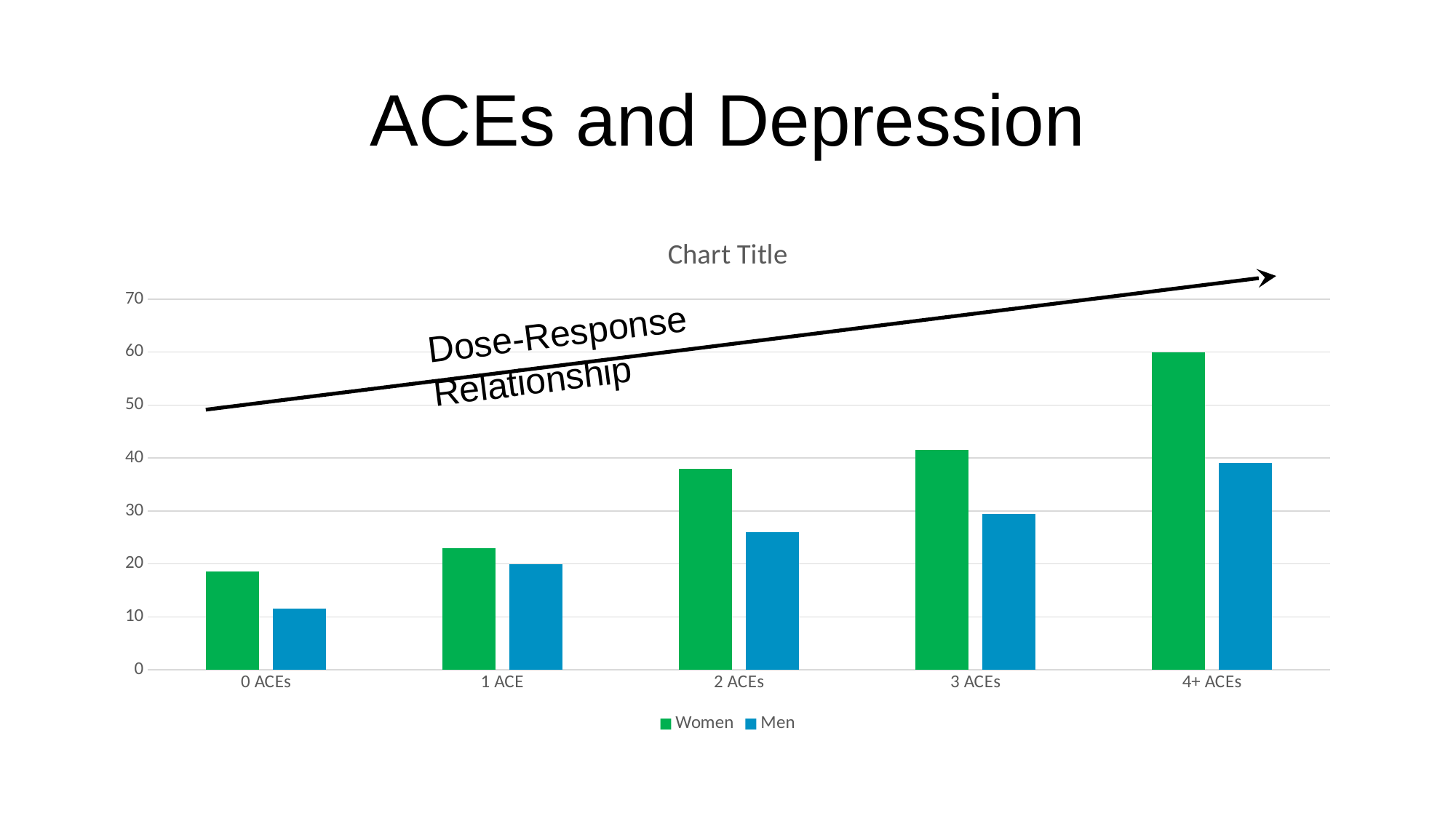

# ACEs and Depression

### Chart:

| Category | Women | Men |
|---|---|---|
| 0 ACEs | 18.5 | 11.5 |
| 1 ACE | 23.0 | 20.0 |
| 2 ACEs | 38.0 | 26.0 |
| 3 ACEs | 41.5 | 29.4 |
| 4+ ACEs | 60.0 | 39.0 |
Dose-Response Relationship